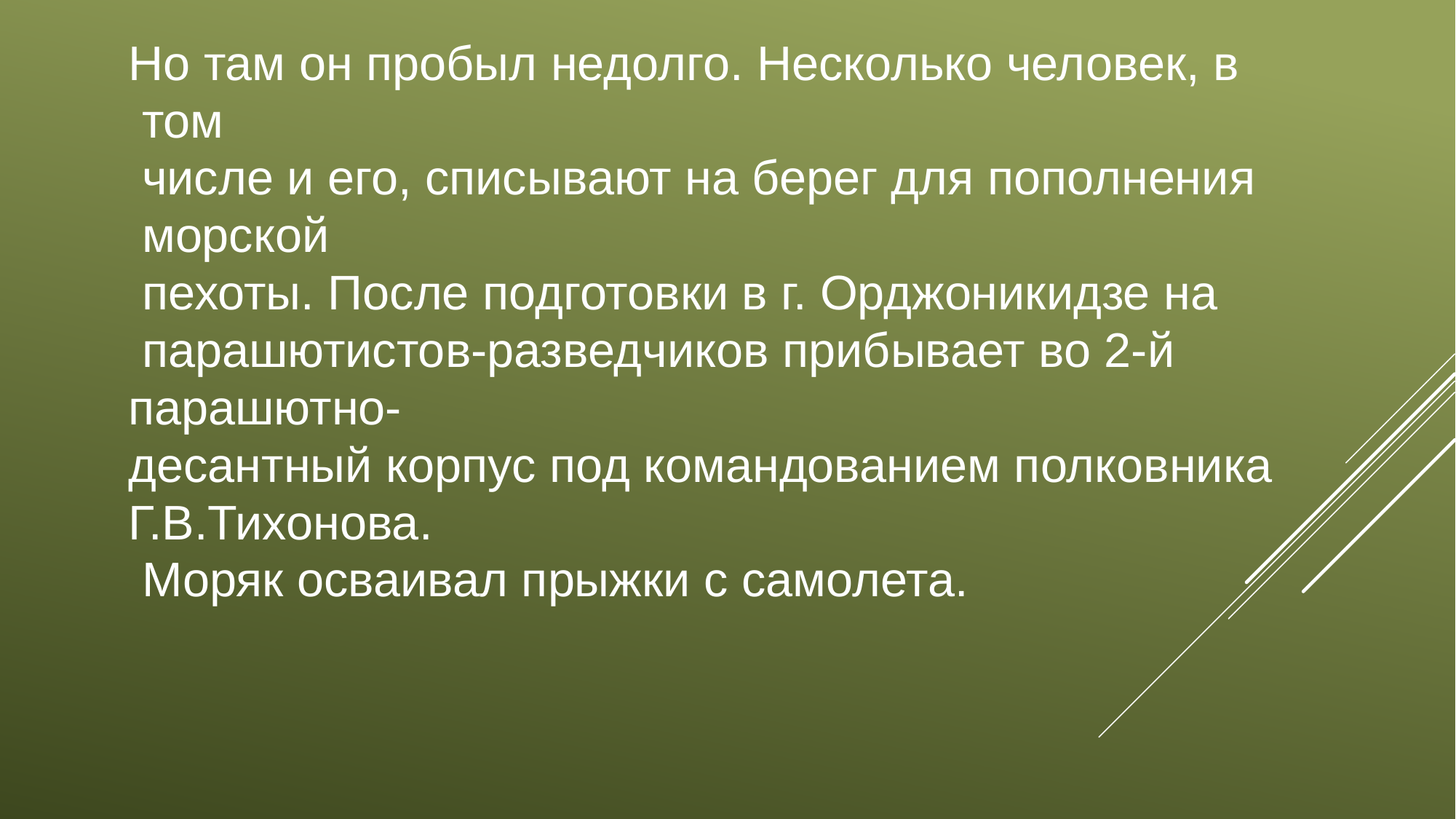

Но там он пробыл недолго. Несколько человек, в
 том
 числе и его, списывают на берег для пополнения
 морской
 пехоты. После подготовки в г. Орджоникидзе на
 парашютистов-разведчиков прибывает во 2-й
парашютно-
десантный корпус под командованием полковника
Г.В.Тихонова.
 Моряк осваивал прыжки с самолета.